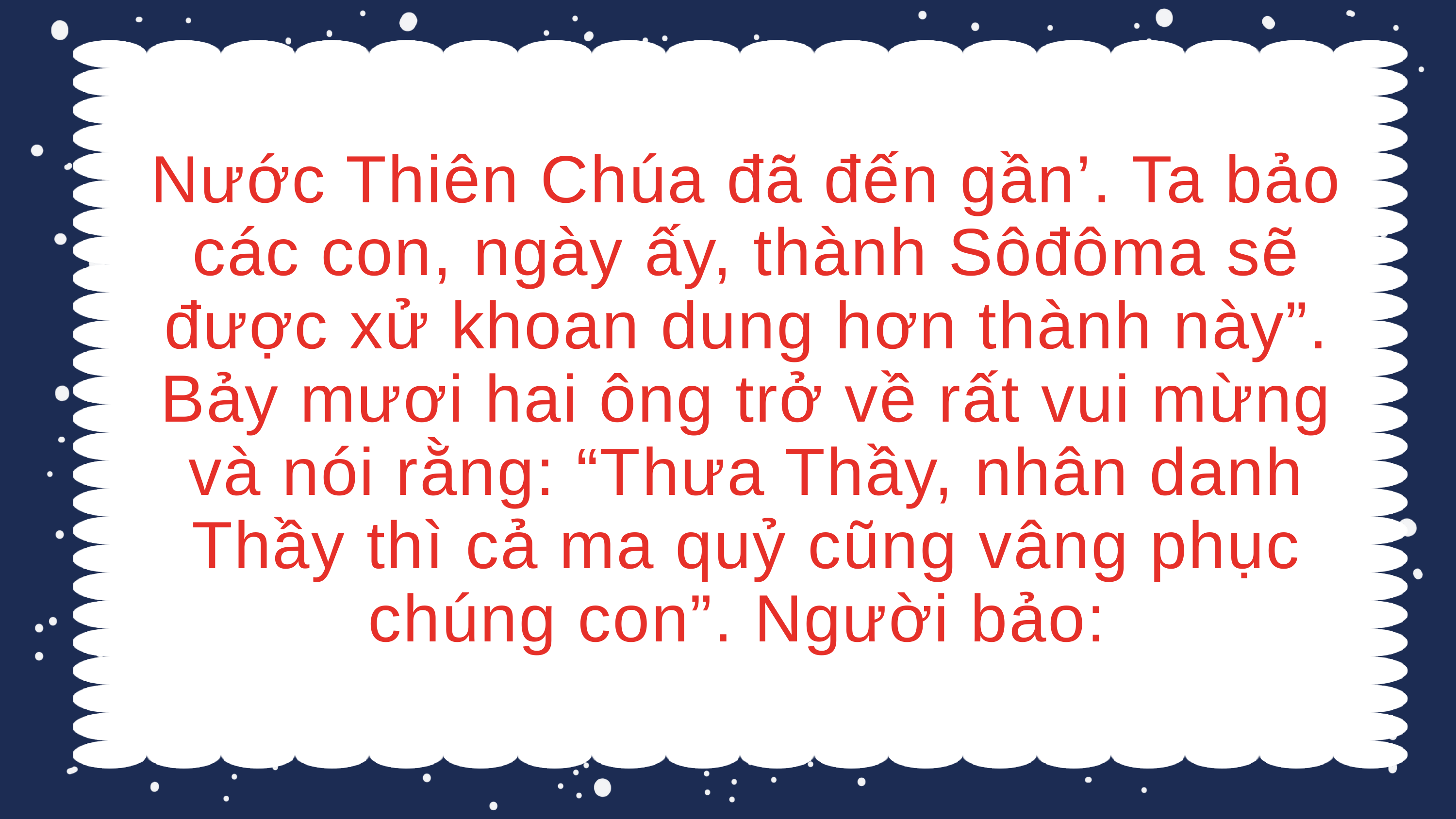

Nước Thiên Chúa đã đến gần’. Ta bảo các con, ngày ấy, thành Sôđôma sẽ được xử khoan dung hơn thành này”.
Bảy mươi hai ông trở về rất vui mừng và nói rằng: “Thưa Thầy, nhân danh Thầy thì cả ma quỷ cũng vâng phục chúng con”. Người bảo: